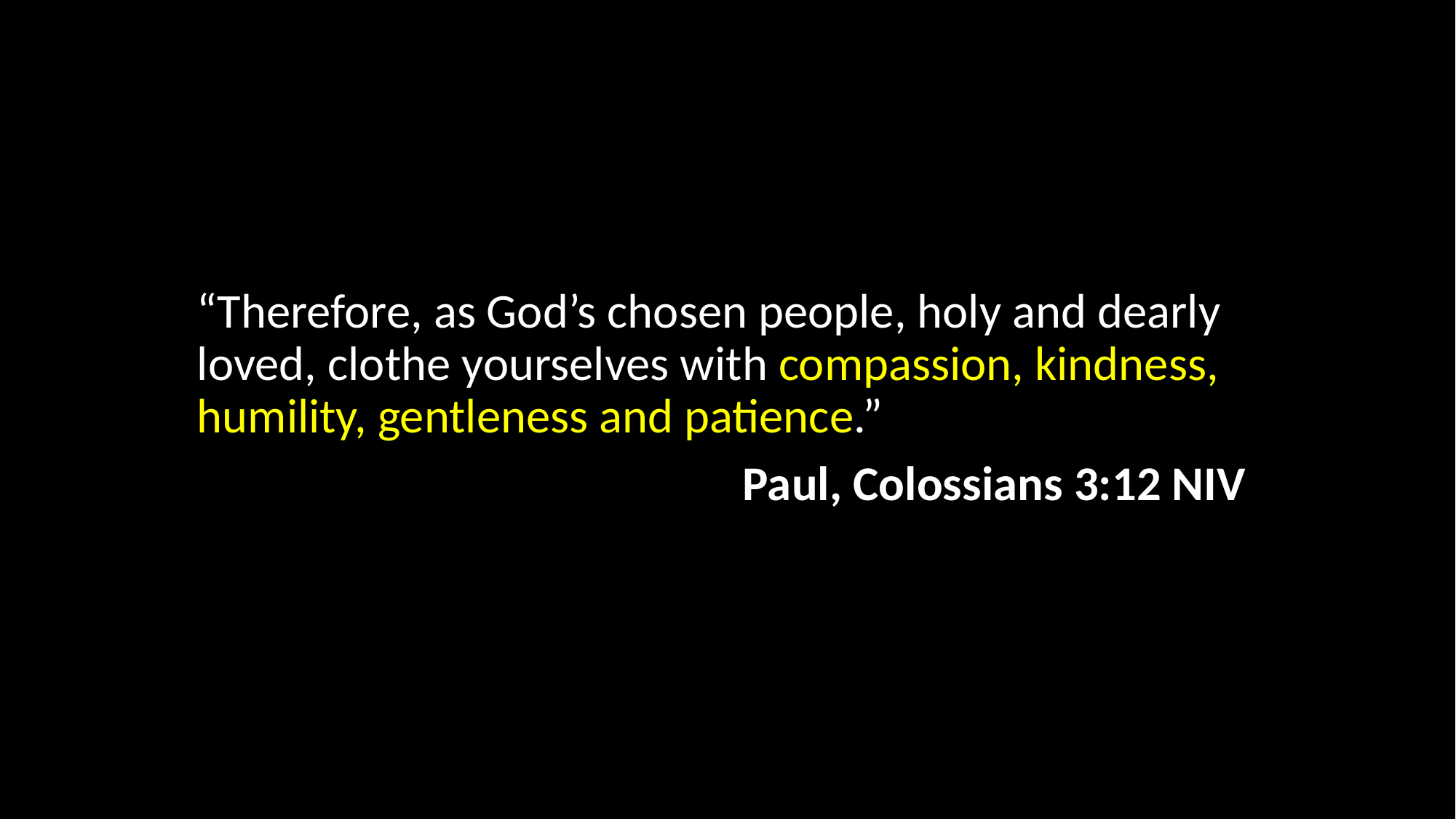

“Therefore, as God’s chosen people, holy and dearly loved, clothe yourselves with compassion, kindness, humility, gentleness and patience.”
					Paul, Colossians 3:12 NIV